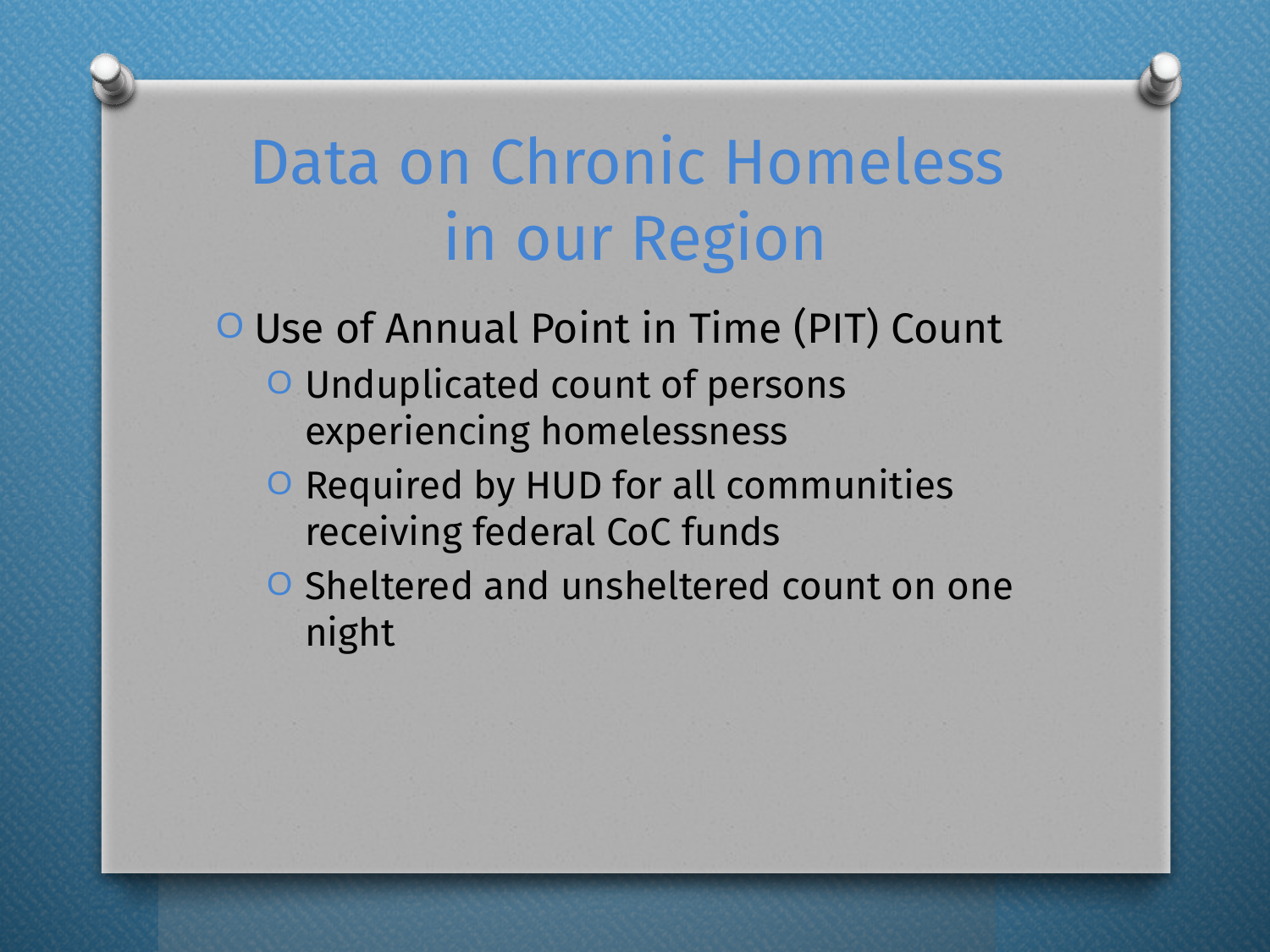

# Data on Chronic Homeless in our Region
Use of Annual Point in Time (PIT) Count
Unduplicated count of persons experiencing homelessness
Required by HUD for all communities receiving federal CoC funds
Sheltered and unsheltered count on one night